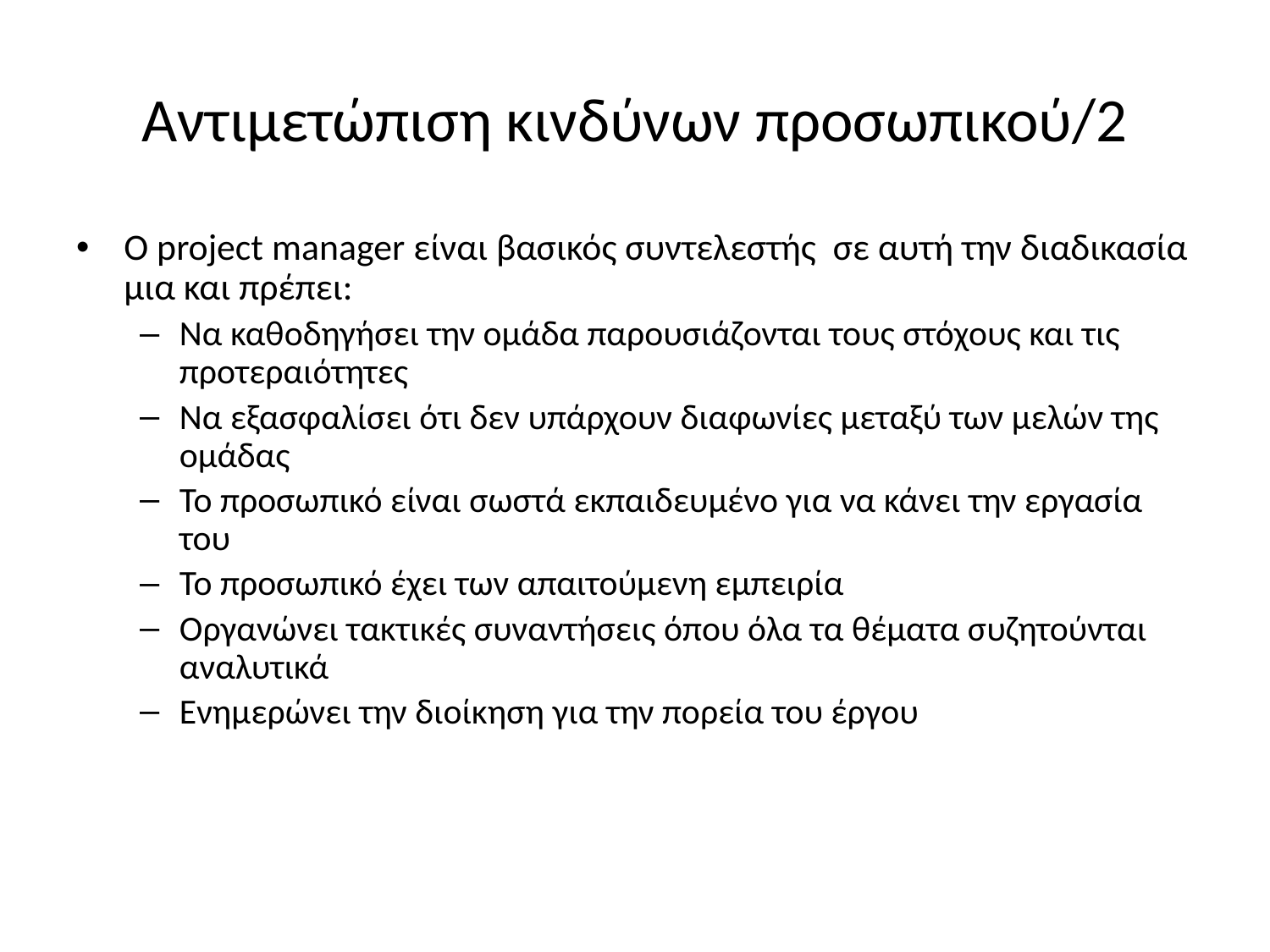

# Αντιμετώπιση κινδύνων προσωπικού/2
Ο project manager είναι βασικός συντελεστής  σε αυτή την διαδικασία μια και πρέπει:
Να καθοδηγήσει την ομάδα παρουσιάζονται τους στόχους και τις προτεραιότητες
Να εξασφαλίσει ότι δεν υπάρχουν διαφωνίες μεταξύ των μελών της ομάδας
Το προσωπικό είναι σωστά εκπαιδευμένο για να κάνει την εργασία του
Το προσωπικό έχει των απαιτούμενη εμπειρία
Οργανώνει τακτικές συναντήσεις όπου όλα τα θέματα συζητούνται αναλυτικά
Ενημερώνει την διοίκηση για την πορεία του έργου